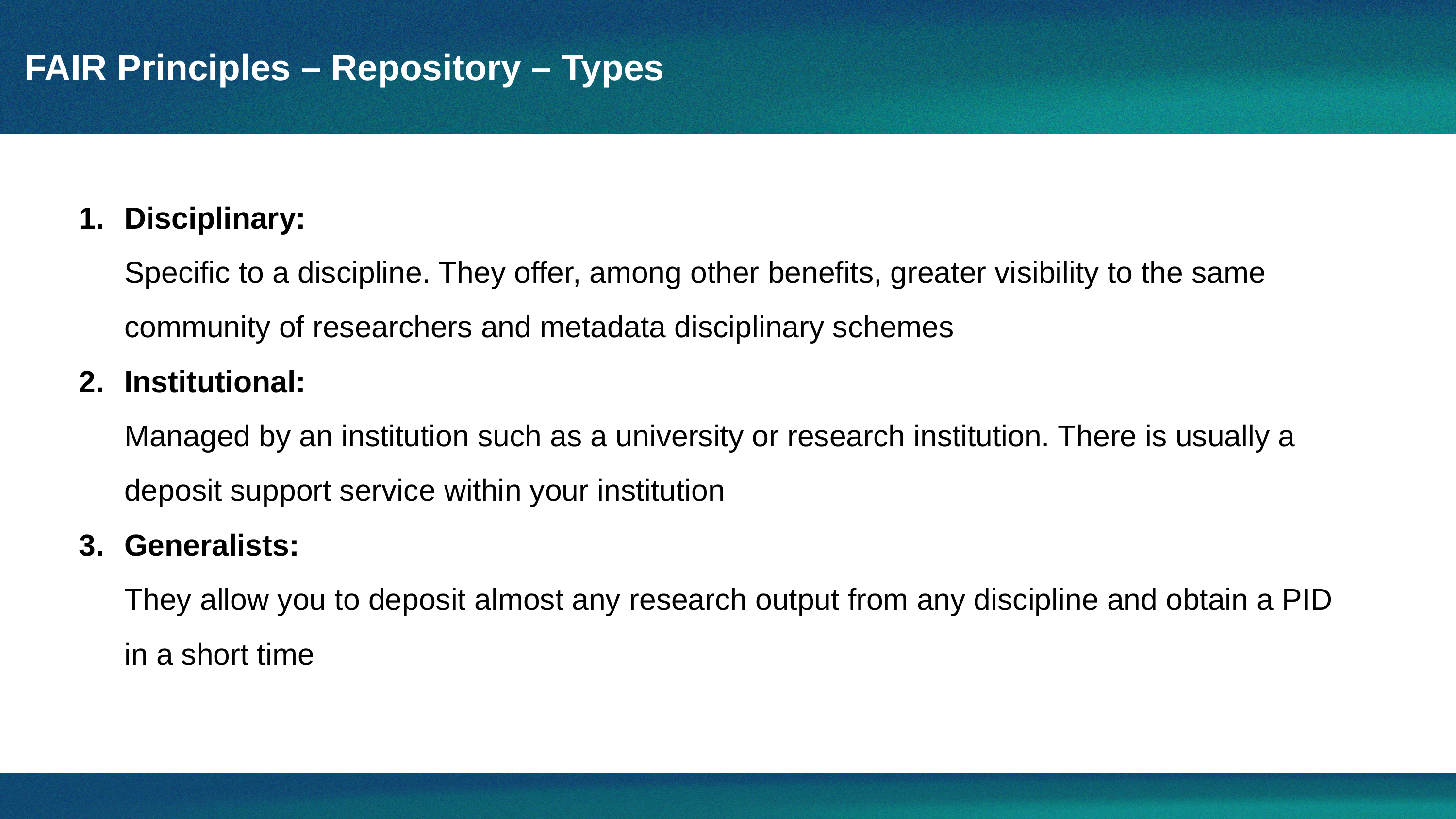

FAIR Principles – Repository – Types
Disciplinary:
Specific to a discipline. They offer, among other benefits, greater visibility to the same community of researchers and metadata disciplinary schemes
Institutional:
Managed by an institution such as a university or research institution. There is usually a deposit support service within your institution
Generalists:
They allow you to deposit almost any research output from any discipline and obtain a PID in a short time